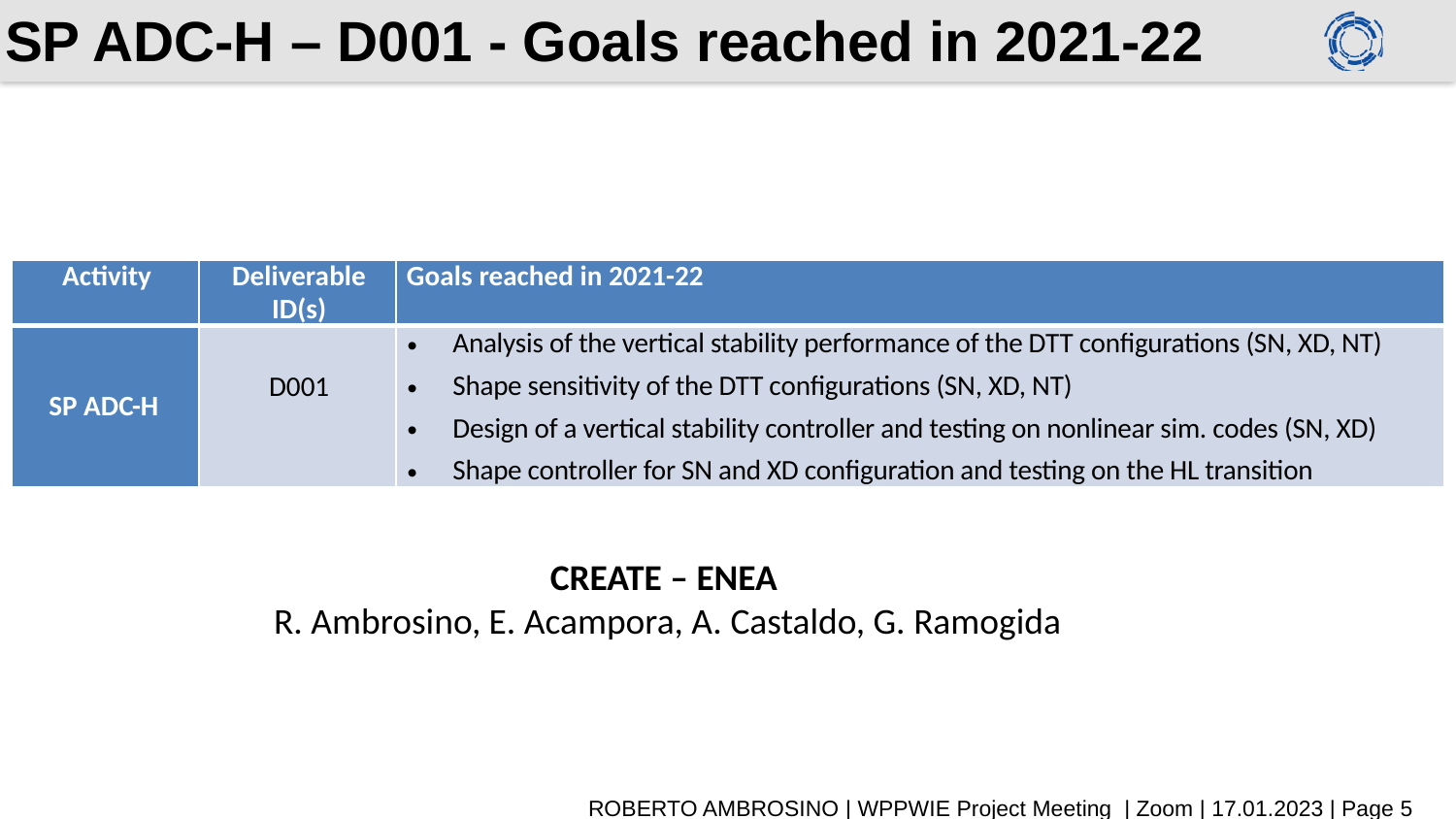

# SP ADC-H – D001 - Goals reached in 2021-22
| Activity | Deliverable ID(s) | Goals reached in 2021-22 |
| --- | --- | --- |
| SP ADC-H | D001 | Analysis of the vertical stability performance of the DTT configurations (SN, XD, NT) Shape sensitivity of the DTT configurations (SN, XD, NT) Design of a vertical stability controller and testing on nonlinear sim. codes (SN, XD) Shape controller for SN and XD configuration and testing on the HL transition |
CREATE – ENEA
R. Ambrosino, E. Acampora, A. Castaldo, G. Ramogida

ROBERTO AMBROSINO | WPPWIE Project Meeting  | Zoom | 17.01.2023 | Page 5